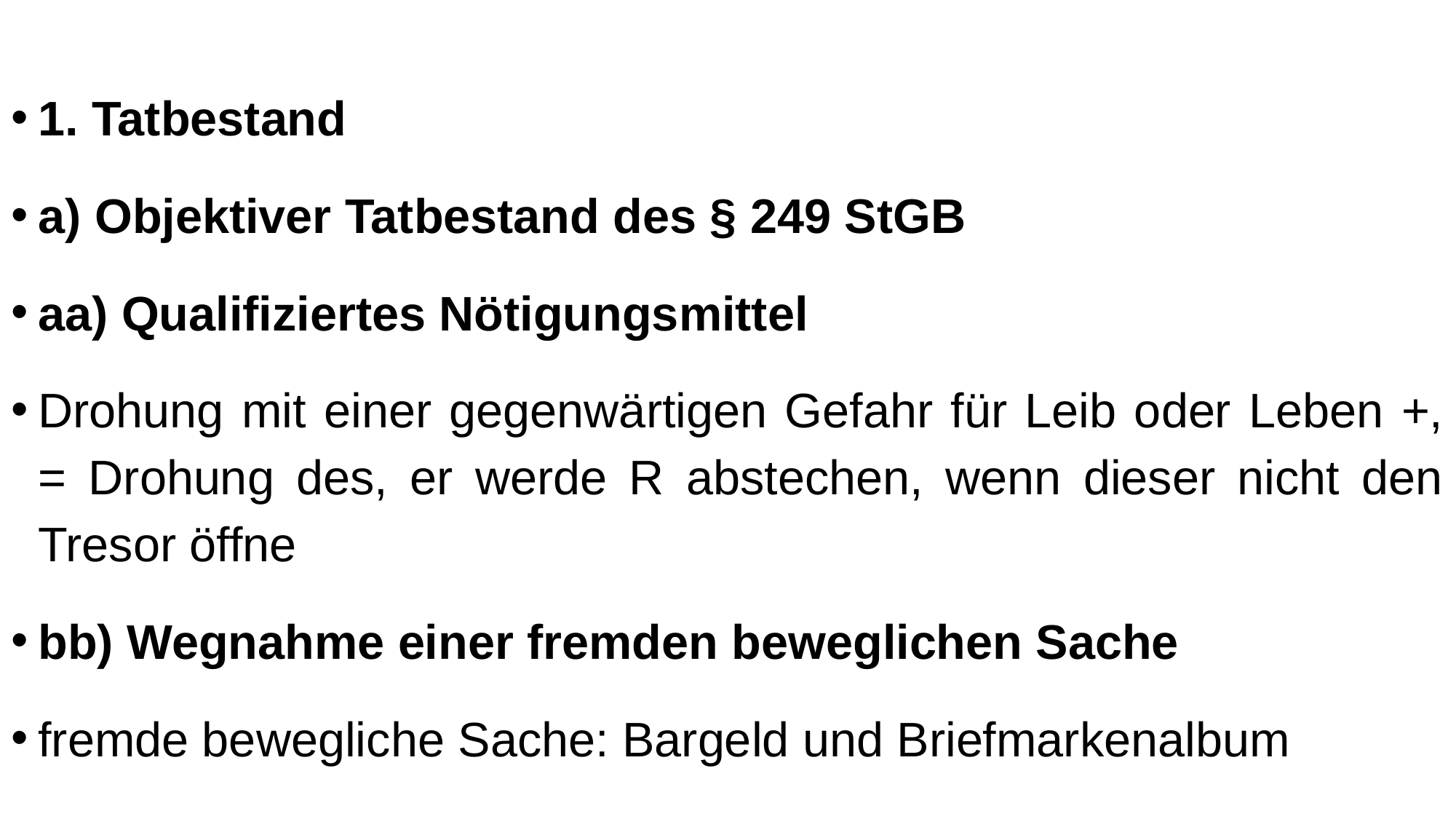

1. Tatbestand
a) Objektiver Tatbestand des § 249 StGB
aa) Qualifiziertes Nötigungsmittel
Drohung mit einer gegenwärtigen Gefahr für Leib oder Leben +, = Drohung des, er werde R abstechen, wenn dieser nicht den Tresor öffne
bb) Wegnahme einer fremden beweglichen Sache
fremde bewegliche Sache: Bargeld und Briefmarkenalbum